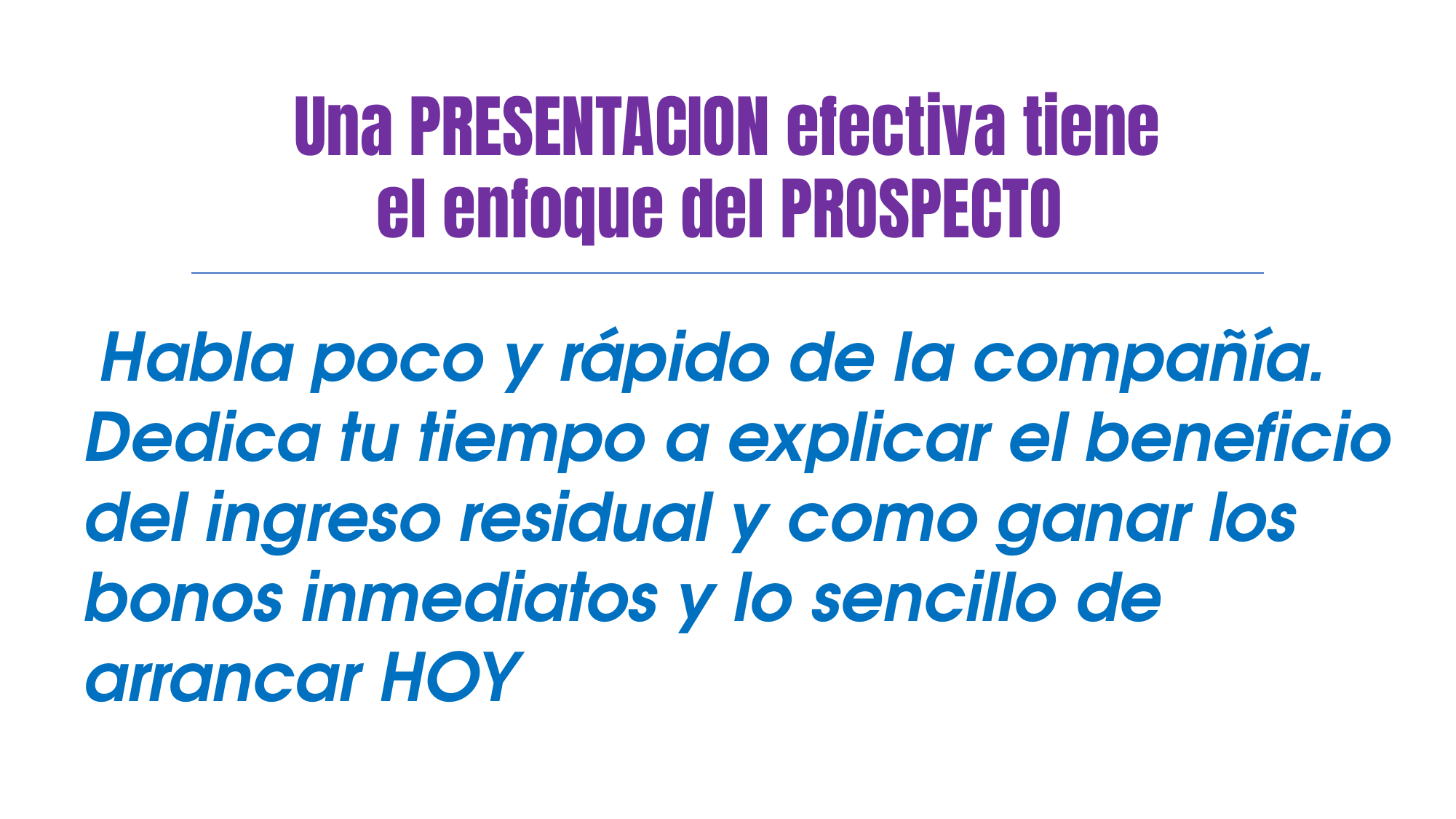

Una PRESENTACION efectiva tiene el enfoque del PROSPECTO
 Habla poco y rápido de la compañía.
Dedica tu tiempo a explicar el beneficio del ingreso residual y como ganar los bonos inmediatos y lo sencillo de arrancar HOY